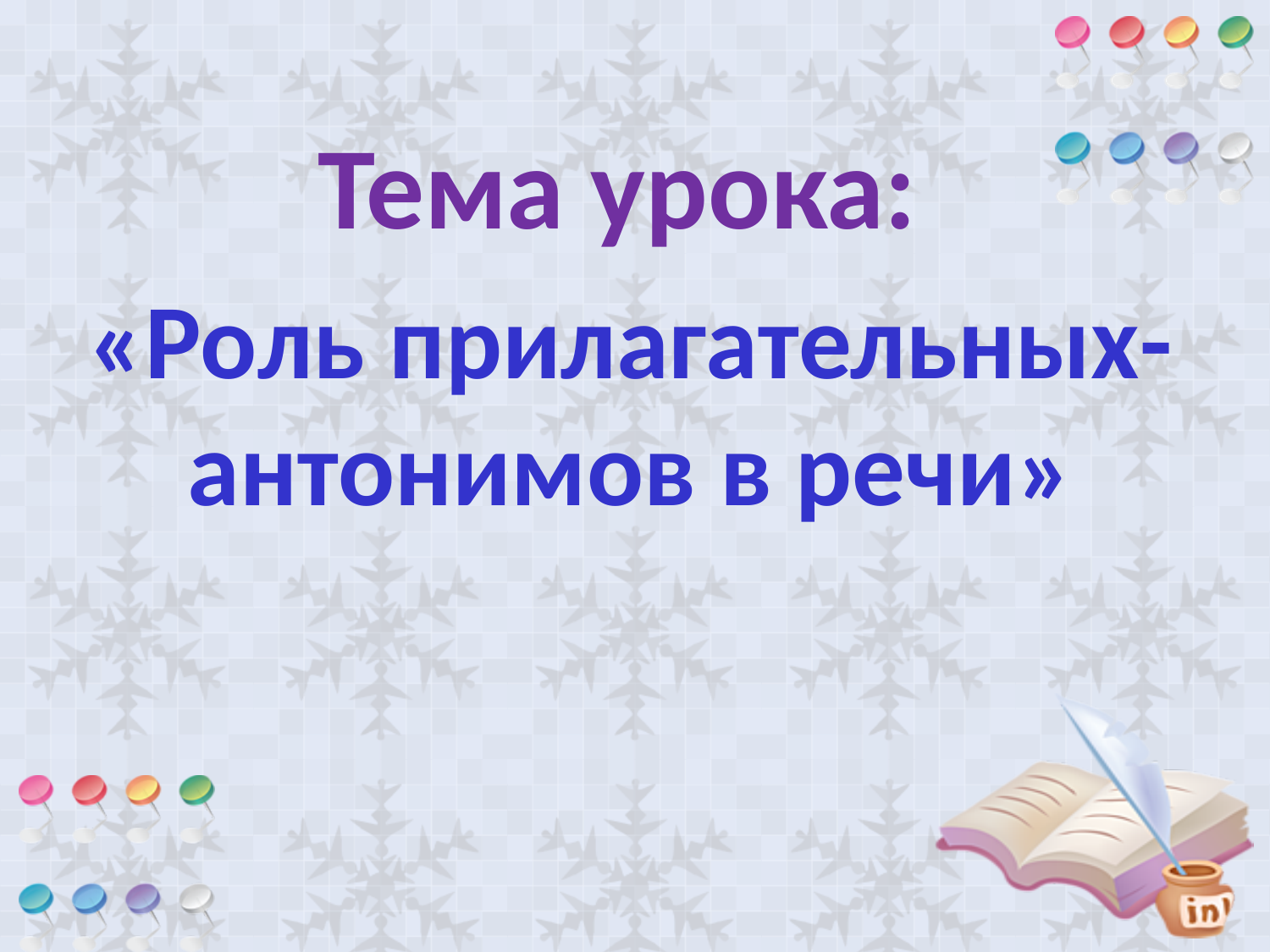

#
Тема урока:
«Роль прилагательных-антонимов в речи»